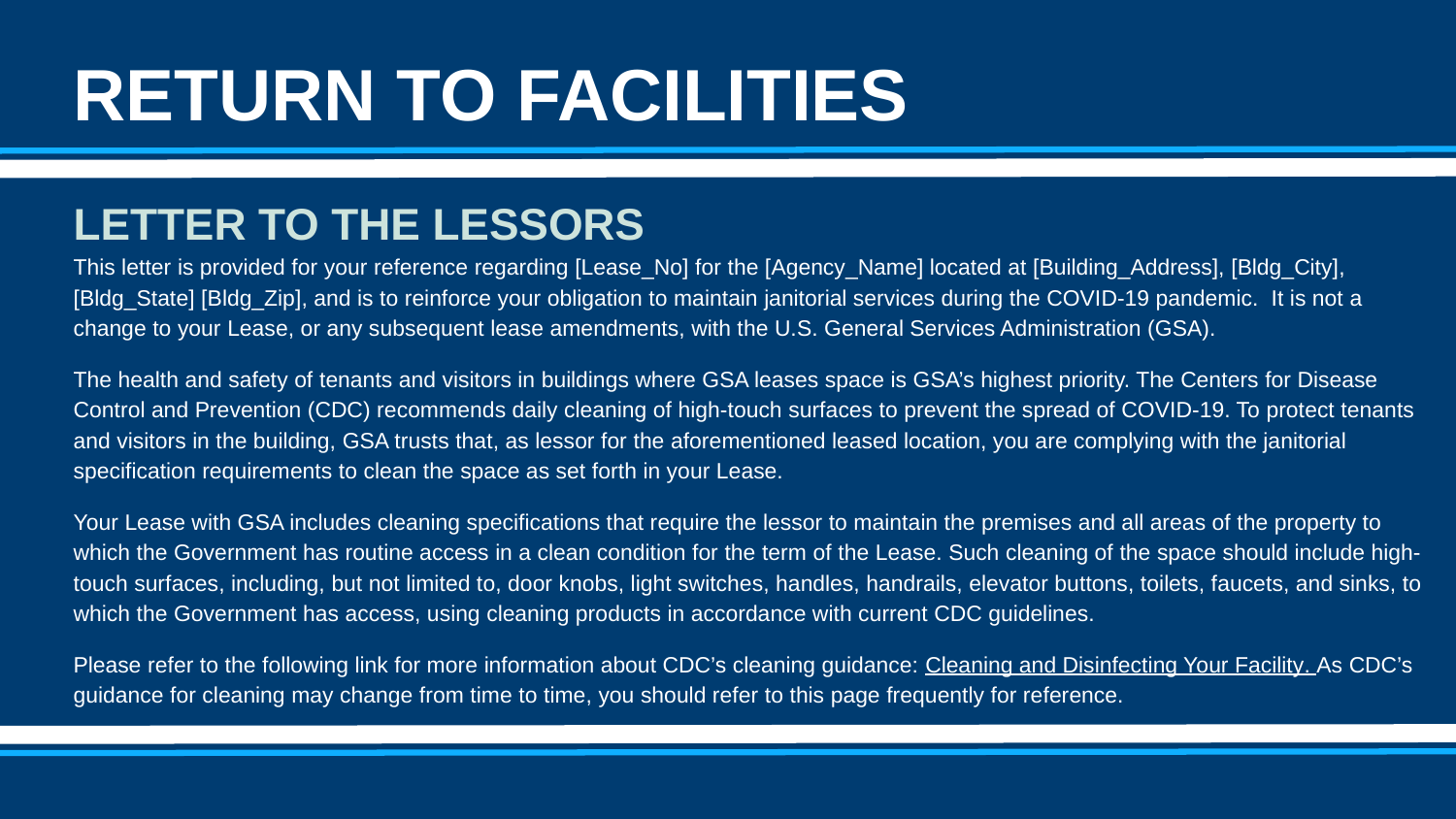

# RETURN TO FACILITIES
LETTER TO THE LESSORS
This letter is provided for your reference regarding [Lease_No] for the [Agency_Name] located at [Building_Address], [Bldg_City], [Bldg_State] [Bldg_Zip], and is to reinforce your obligation to maintain janitorial services during the COVID-19 pandemic.  It is not a change to your Lease, or any subsequent lease amendments, with the U.S. General Services Administration (GSA).
The health and safety of tenants and visitors in buildings where GSA leases space is GSA’s highest priority. The Centers for Disease Control and Prevention (CDC) recommends daily cleaning of high-touch surfaces to prevent the spread of COVID-19. To protect tenants and visitors in the building, GSA trusts that, as lessor for the aforementioned leased location, you are complying with the janitorial specification requirements to clean the space as set forth in your Lease.
Your Lease with GSA includes cleaning specifications that require the lessor to maintain the premises and all areas of the property to which the Government has routine access in a clean condition for the term of the Lease. Such cleaning of the space should include high-touch surfaces, including, but not limited to, door knobs, light switches, handles, handrails, elevator buttons, toilets, faucets, and sinks, to which the Government has access, using cleaning products in accordance with current CDC guidelines.
Please refer to the following link for more information about CDC’s cleaning guidance: Cleaning and Disinfecting Your Facility. As CDC’s guidance for cleaning may change from time to time, you should refer to this page frequently for reference.